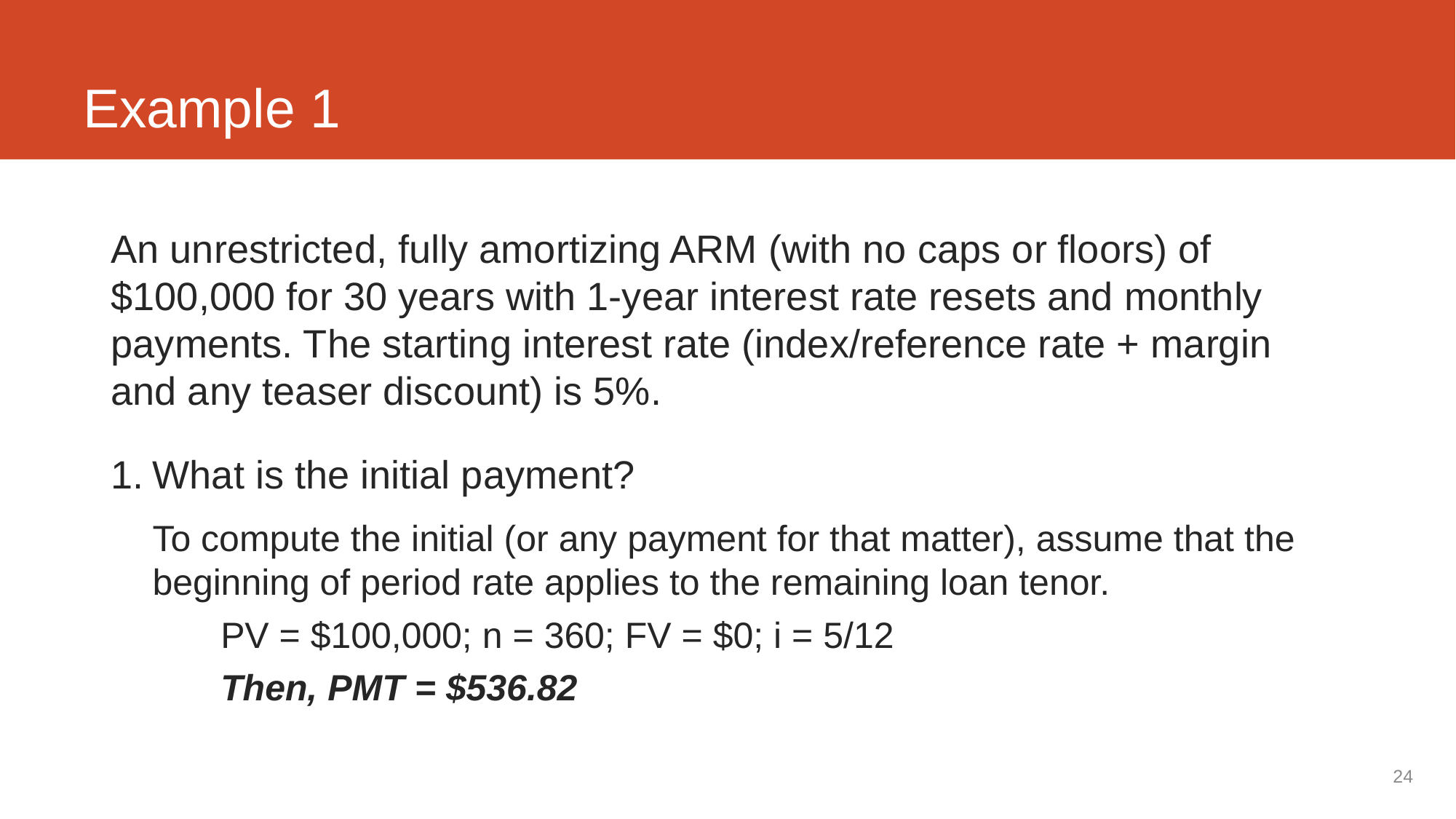

# Example 1
An unrestricted, fully amortizing ARM (with no caps or floors) of $100,000 for 30 years with 1-year interest rate resets and monthly payments. The starting interest rate (index/reference rate + margin and any teaser discount) is 5%.
What is the initial payment?
To compute the initial (or any payment for that matter), assume that the beginning of period rate applies to the remaining loan tenor.
PV = $100,000; n = 360; FV = $0; i = 5/12
Then, PMT = $536.82
24